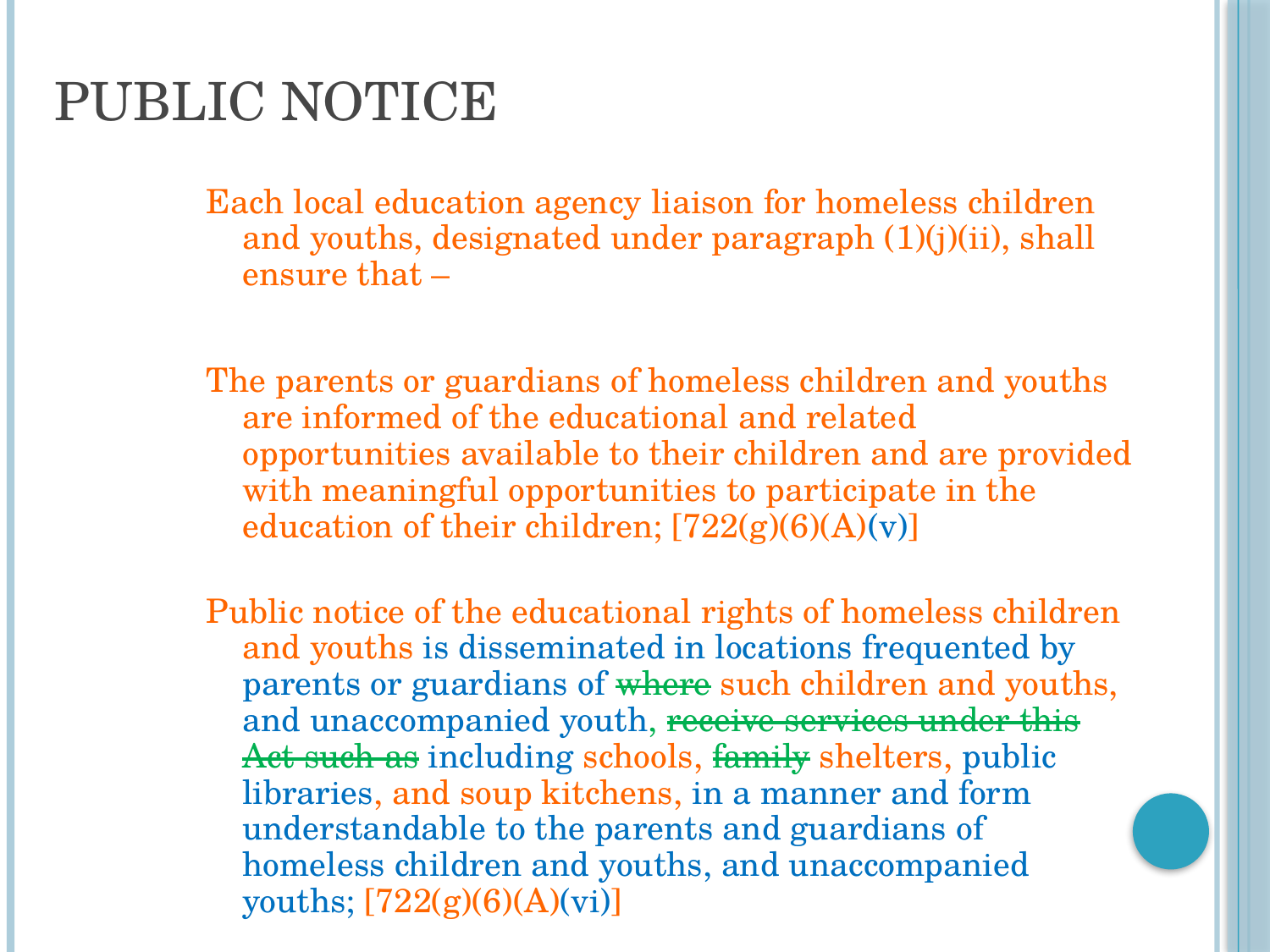

# Public Notice
Each local education agency liaison for homeless children and youths, designated under paragraph (1)(j)(ii), shall ensure that –

The parents or guardians of homeless children and youths are informed of the educational and related opportunities available to their children and are provided with meaningful opportunities to participate in the education of their children; [722(g)(6)(A)(v)]

Public notice of the educational rights of homeless children and youths is disseminated in locations frequented by parents or guardians of where such children and youths, and unaccompanied youth, receive services under this Act such as including schools, family shelters, public libraries, and soup kitchens, in a manner and form understandable to the parents and guardians of homeless children and youths, and unaccompanied youths; [722(g)(6)(A)(vi)]